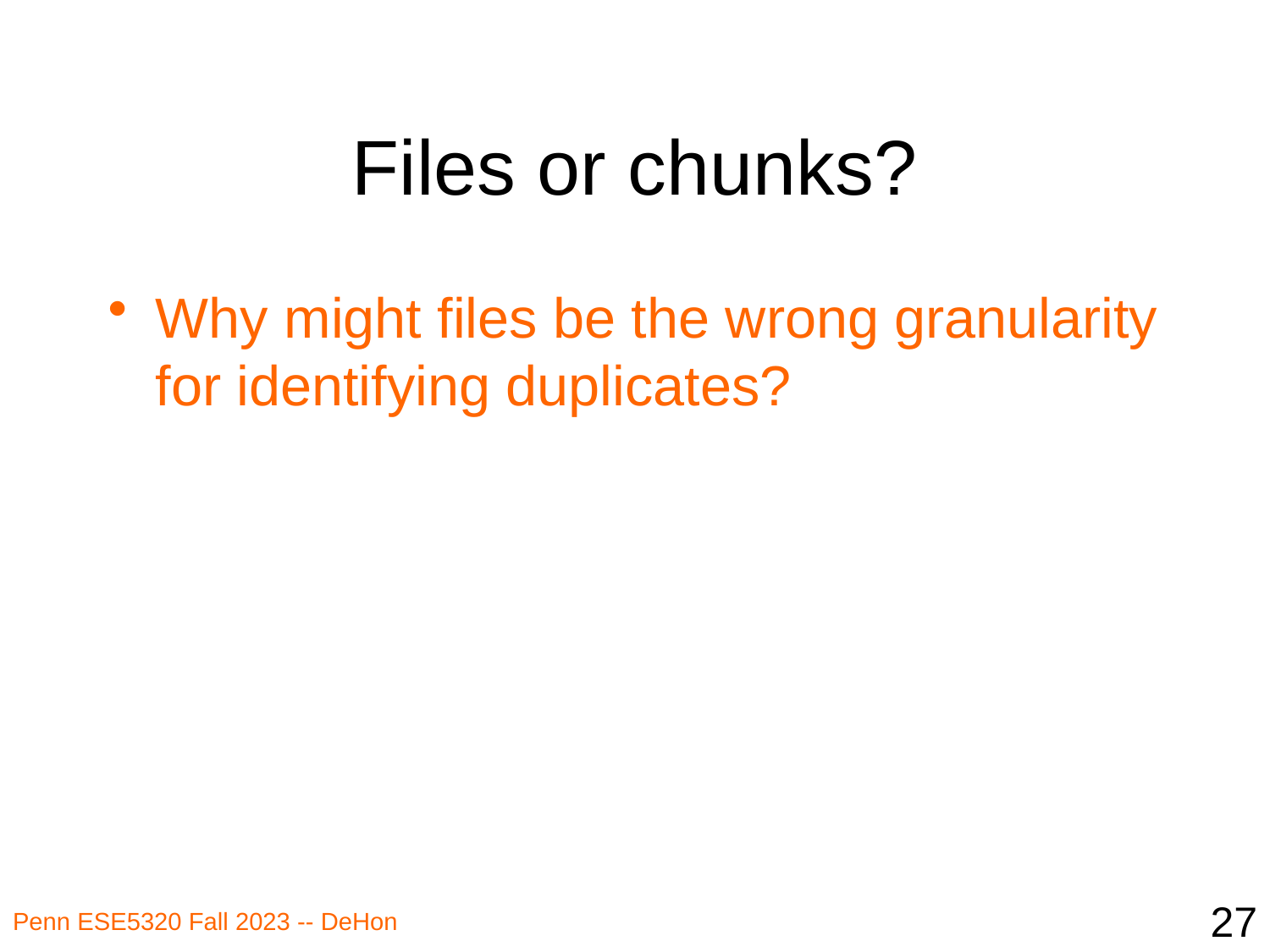

# Files or chunks?
Why might files be the wrong granularity for identifying duplicates?
27
Penn ESE5320 Fall 2023 -- DeHon